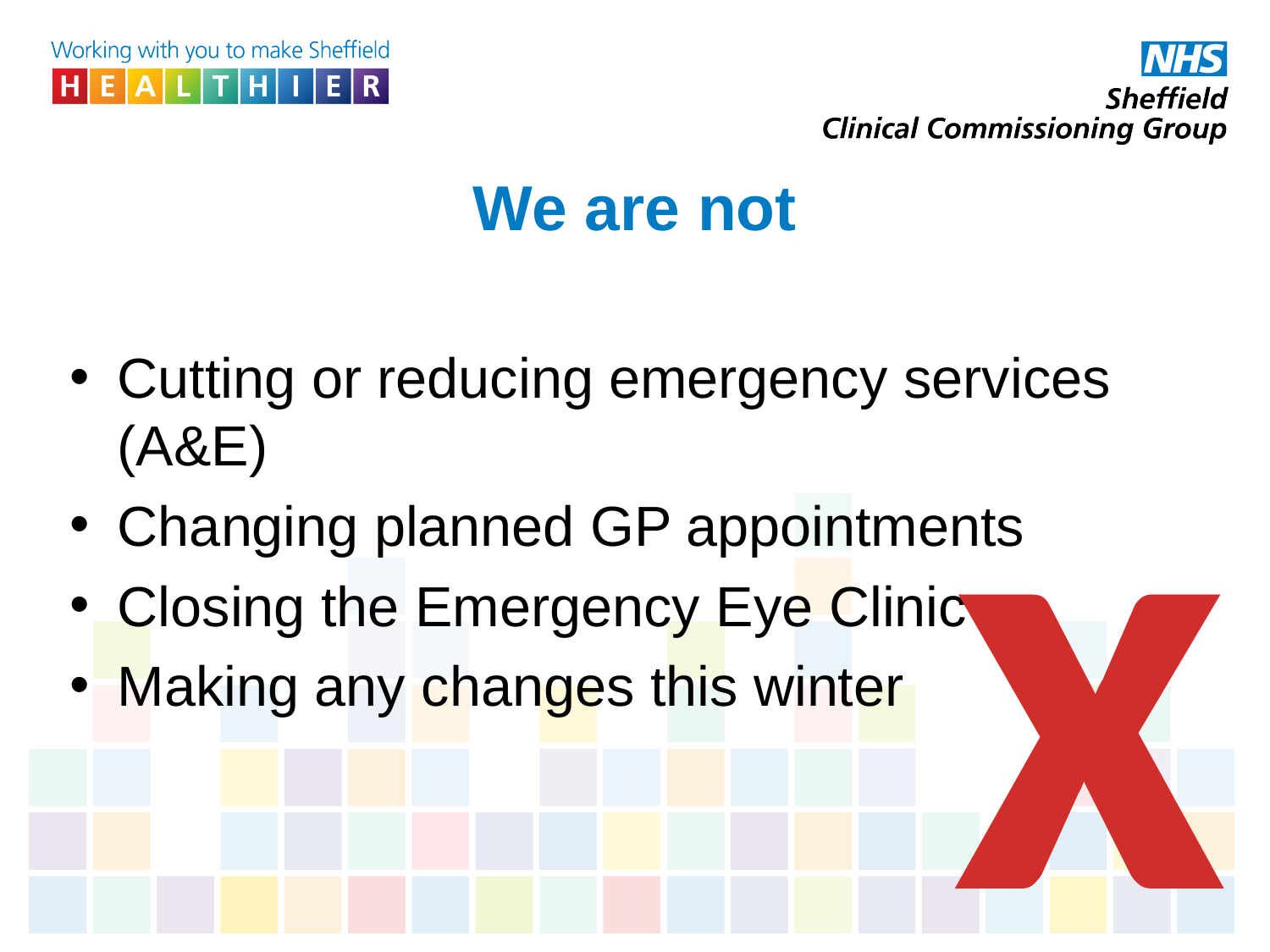

# We are not
x
Cutting or reducing emergency services (A&E)
Changing planned GP appointments
Closing the Emergency Eye Clinic
Making any changes this winter